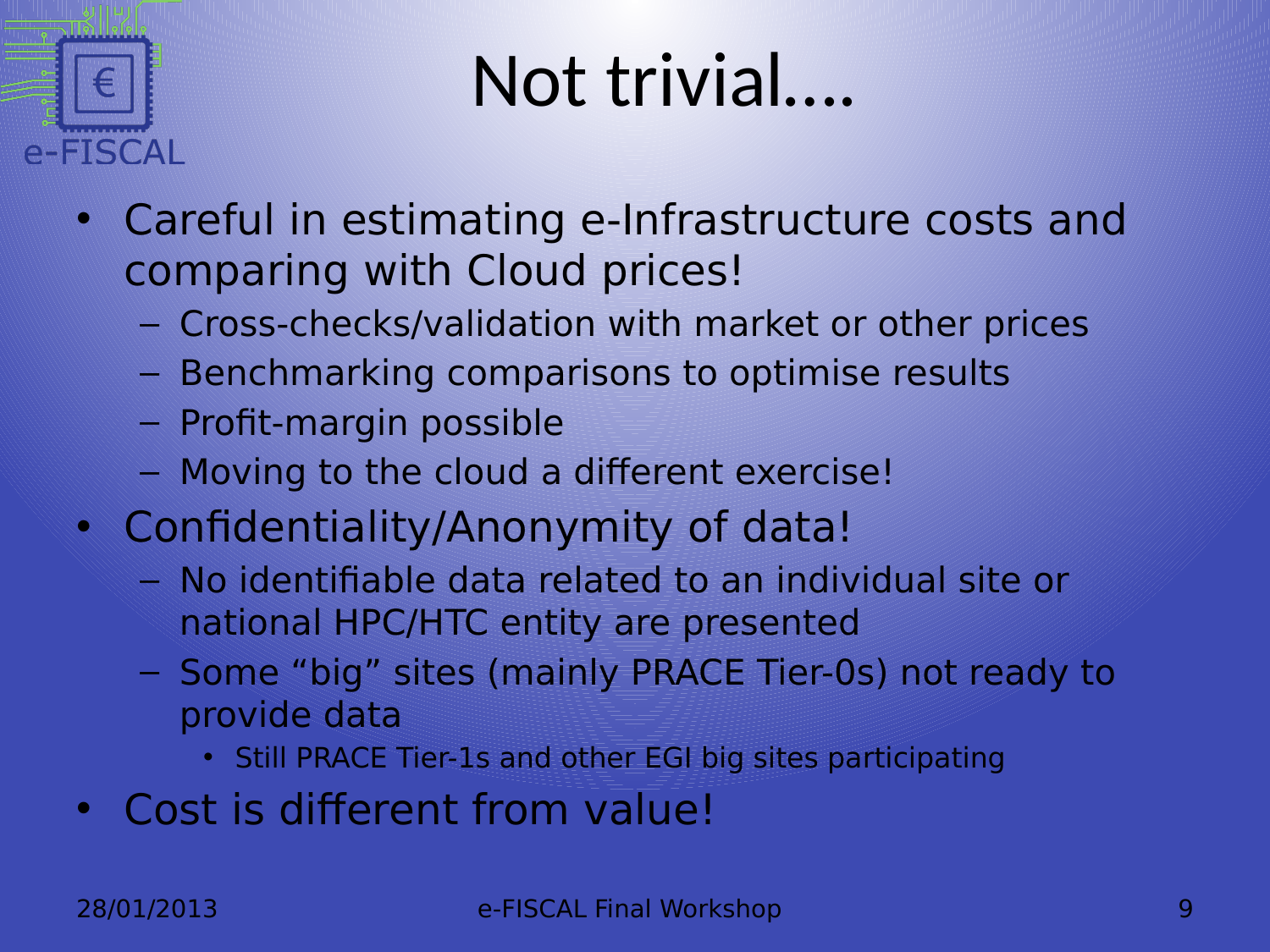

# Not trivial….
Careful in estimating e-Infrastructure costs and comparing with Cloud prices!
Cross-checks/validation with market or other prices
Benchmarking comparisons to optimise results
Profit-margin possible
Moving to the cloud a different exercise!
Confidentiality/Anonymity of data!
No identifiable data related to an individual site or national HPC/HTC entity are presented
Some “big” sites (mainly PRACE Tier-0s) not ready to provide data
Still PRACE Tier-1s and other EGI big sites participating
Cost is different from value!

28/01/2013
e-FISCAL Final Workshop
9